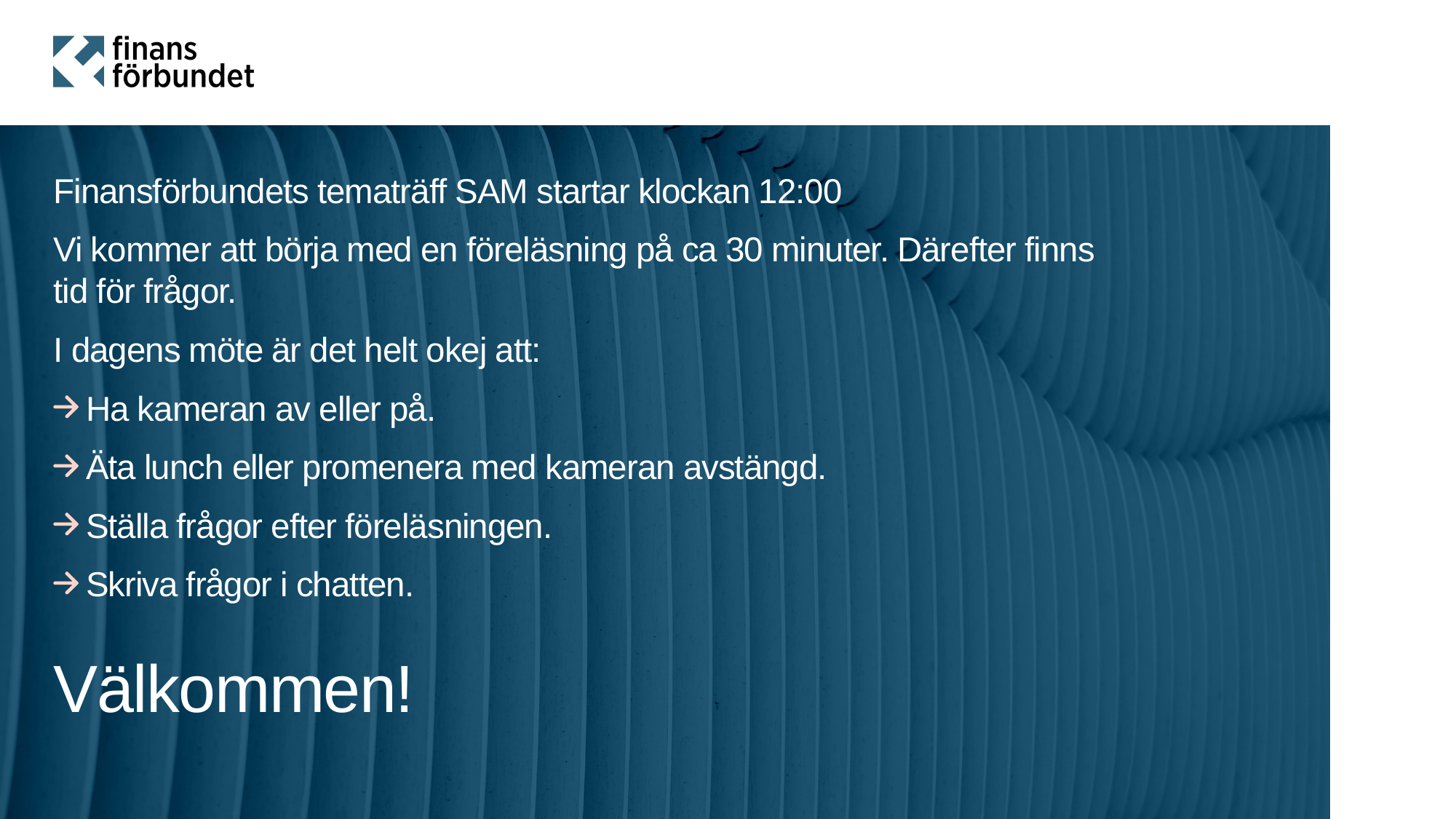

Finansförbundets tematräff SAM startar klockan 12:00
Vi kommer att börja med en föreläsning på ca 30 minuter. Därefter finns tid för frågor.
I dagens möte är det helt okej att:
Ha kameran av eller på.
Äta lunch eller promenera med kameran avstängd.
Ställa frågor efter föreläsningen.
Skriva frågor i chatten.

# Välkommen!